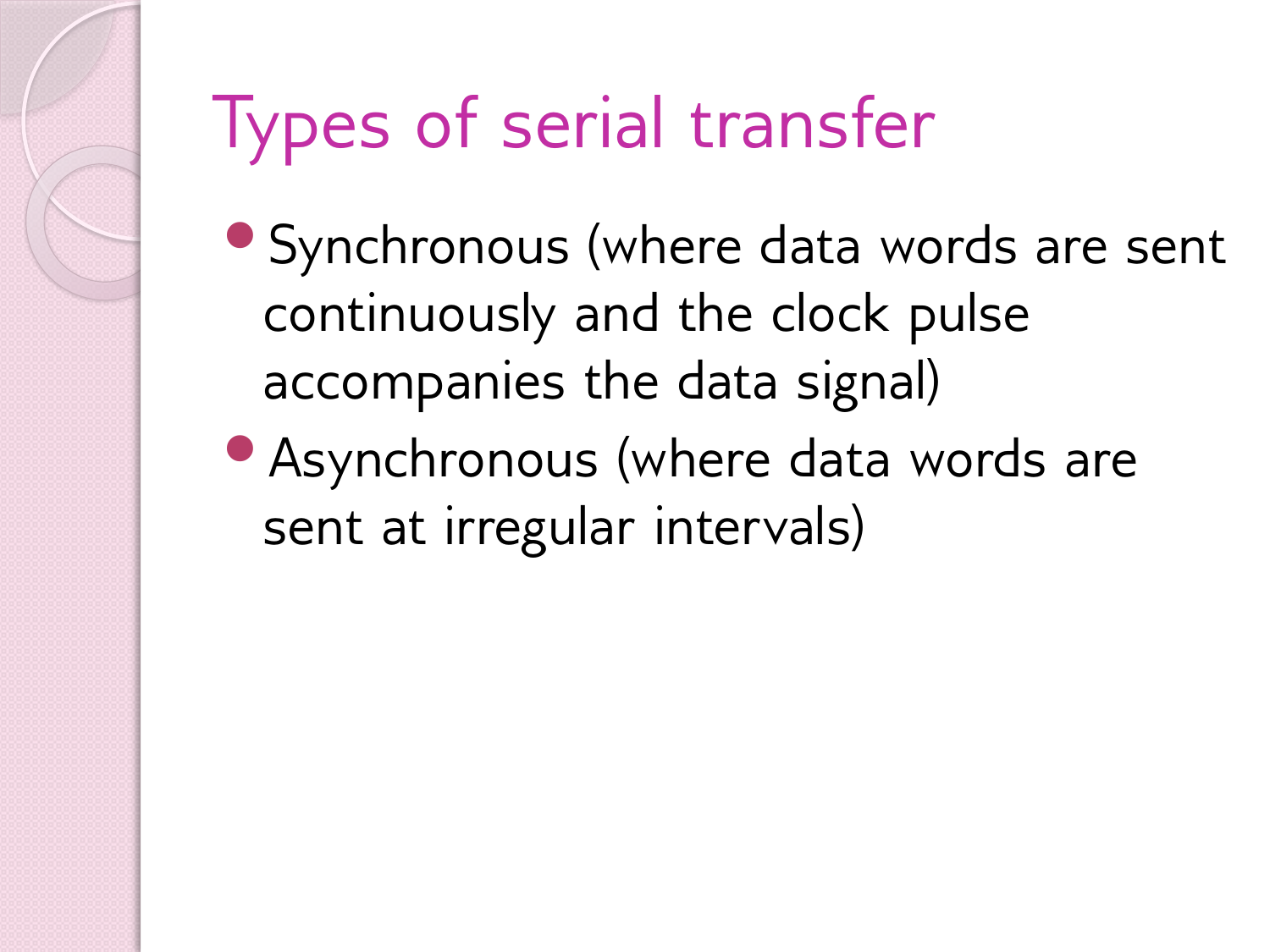

# Types of serial transfer
Synchronous (where data words are sent continuously and the clock pulse accompanies the data signal)
Asynchronous (where data words are sent at irregular intervals)